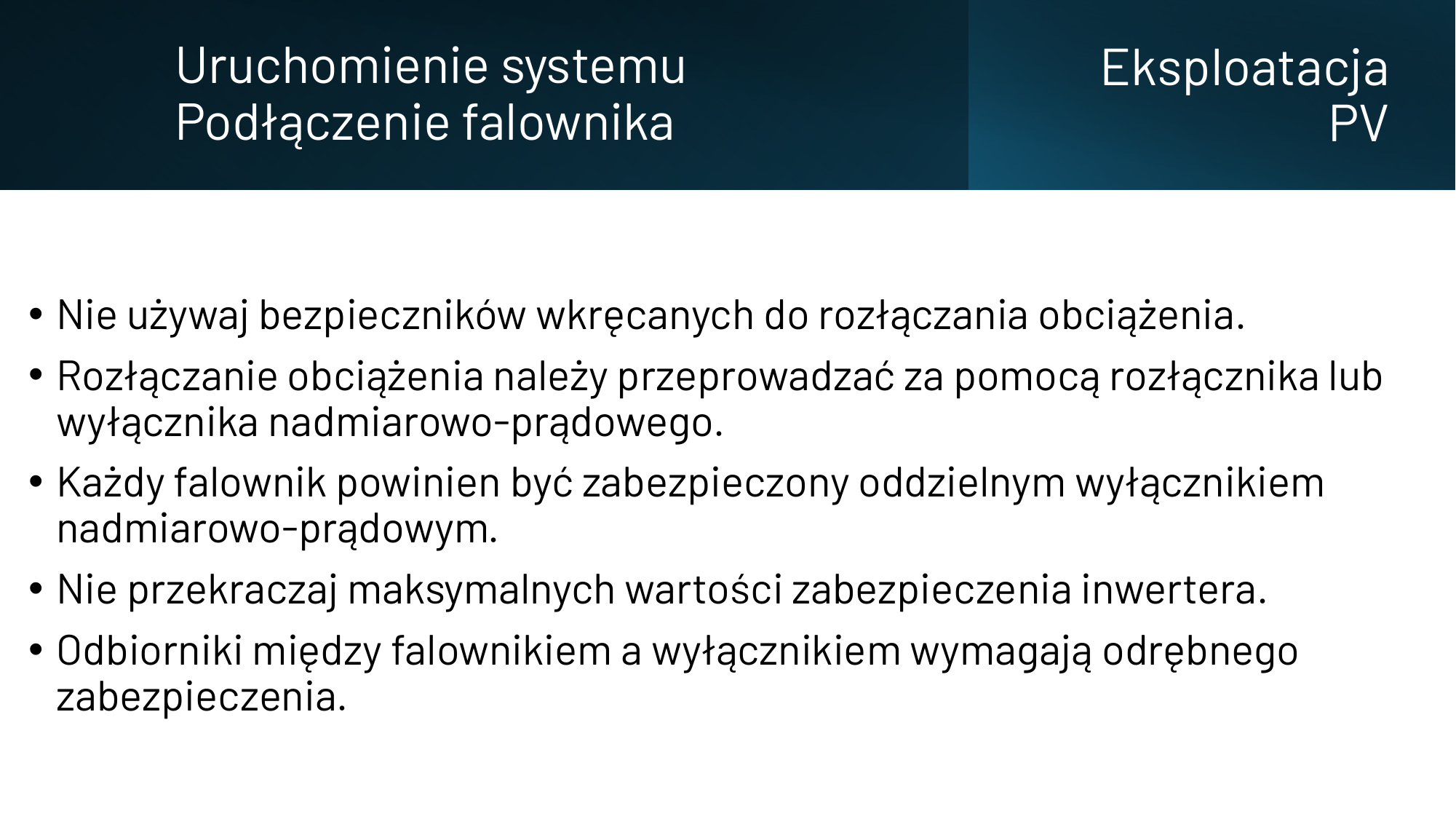

Uruchomienie systemu
Podłączenie falownika
# Eksploatacja PV
Nie używaj bezpieczników wkręcanych do rozłączania obciążenia.
Rozłączanie obciążenia należy przeprowadzać za pomocą rozłącznika lub wyłącznika nadmiarowo-prądowego.
Każdy falownik powinien być zabezpieczony oddzielnym wyłącznikiem nadmiarowo-prądowym.
Nie przekraczaj maksymalnych wartości zabezpieczenia inwertera.
Odbiorniki między falownikiem a wyłącznikiem wymagają odrębnego zabezpieczenia.